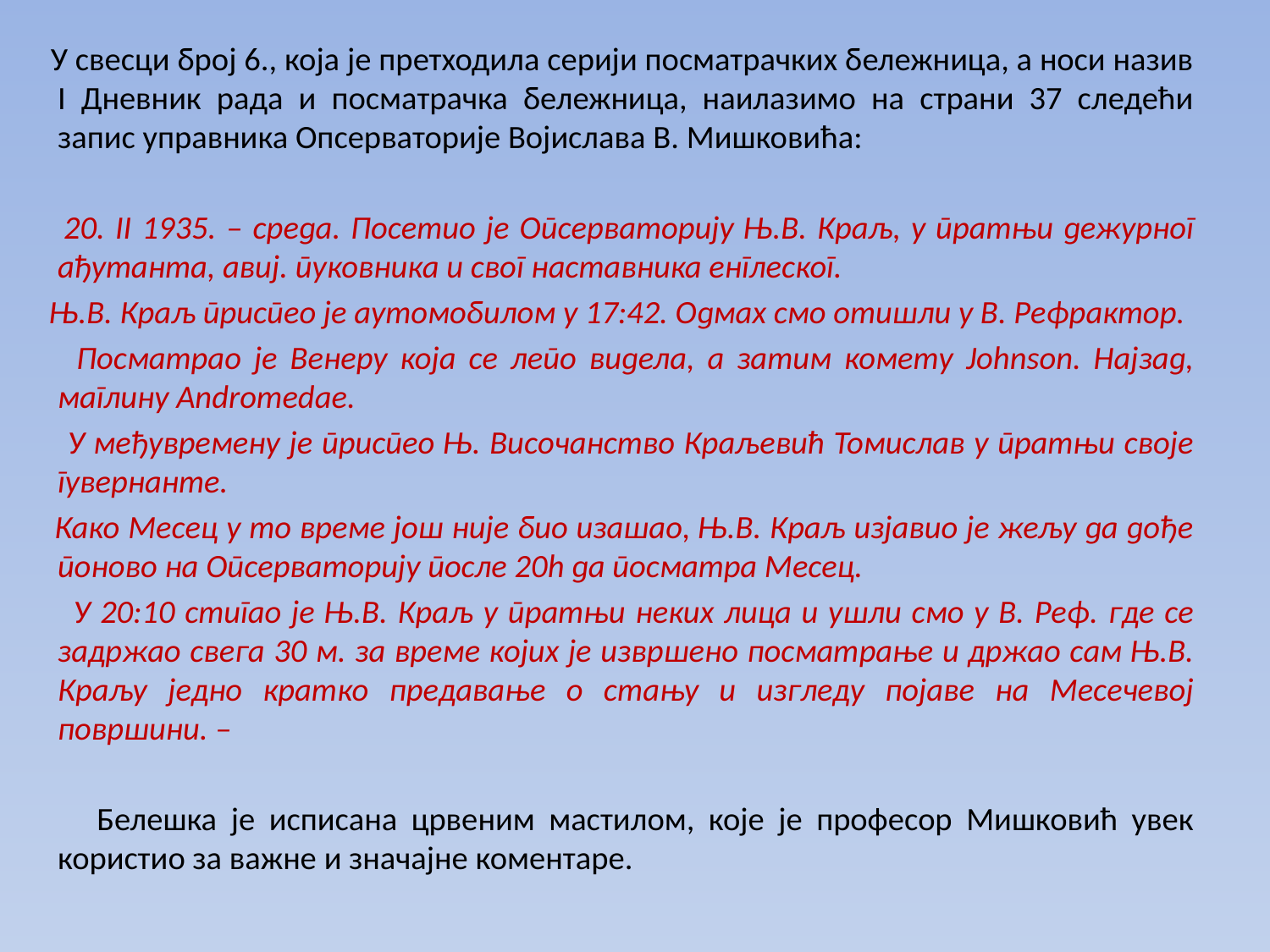

У свесци број 6., која је претходила серији посматрачких бележница, а носи назив I Дневник рада и посматрачка бележница, наилазимо на страни 37 следећи запис управника Опсерваторије Војислава В. Мишковића:

     20. II 1935. – среда. Посетио је Опсерваторију Њ.В. Краљ, у пратњи дежурног ађутанта, авиј. пуковника и свог наставника енглеског.
     Њ.В. Краљ приспео је аутомобилом у 17:42. Одмах смо отишли у В. Рефрактор.
     Посматрао је Венеру која се лепо видела, а затим комету Johnson. Најзад, маглину Andromedae.
      У међувремену је приспео Њ. Височанство Краљевић Томислав у пратњи своје гувернанте.
     Како Месец у то време још није био изашао, Њ.В. Краљ изјавио је жељу да дође поново на Опсерваторију после 20h да посматра Месец.
      У 20:10 стигао је Њ.В. Краљ у пратњи неких лица и ушли смо у В. Реф. где се задржао свега 30 м. за време којих је извршено посматрање и држао сам Њ.В. Краљу једно кратко предавање о стању и изгледу појаве на Месечевој површини. –

      Белешка је исписана црвеним мастилом, које је професор Мишковић увек користио за важне и значајне коментаре.